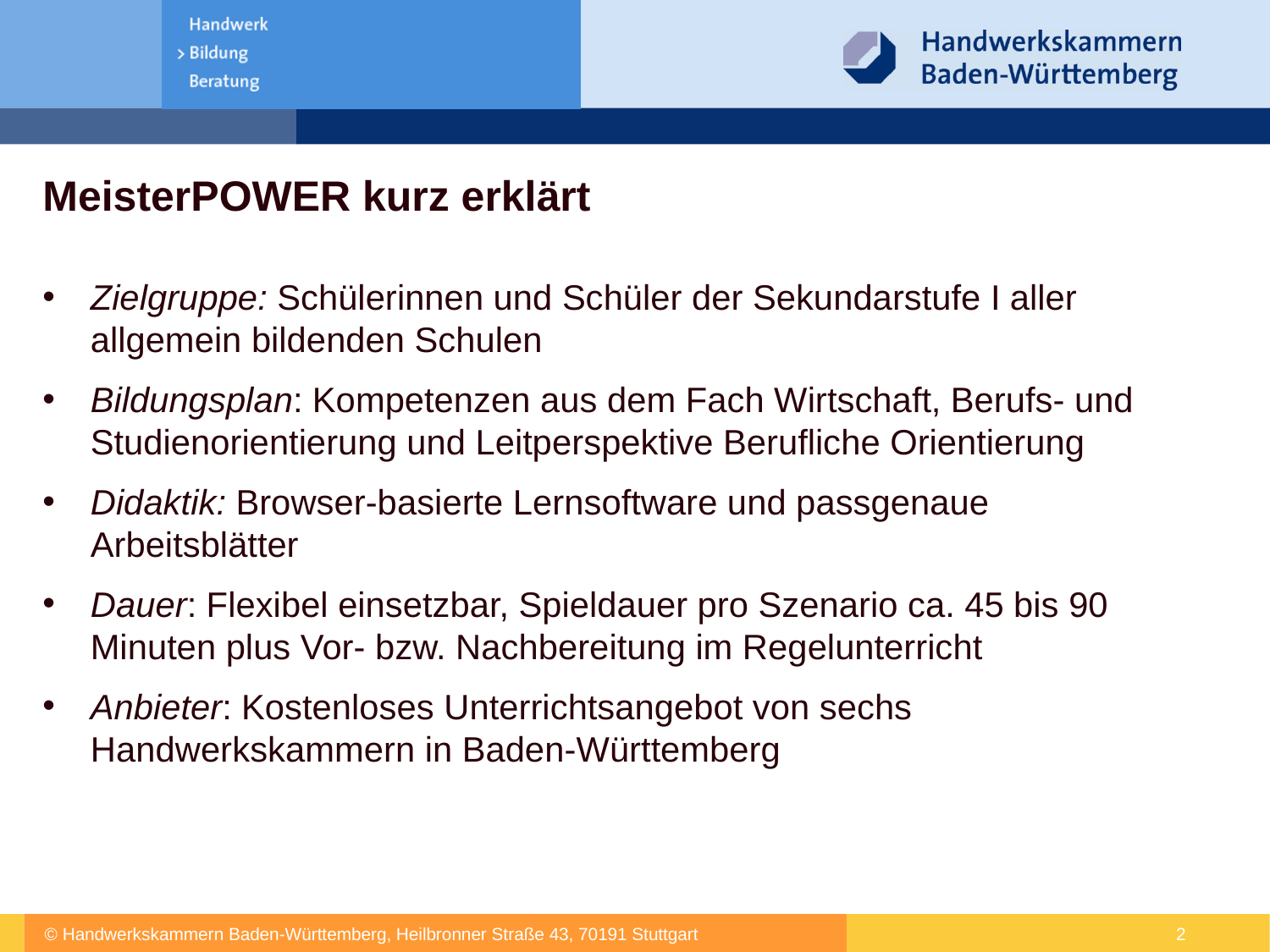

# MeisterPOWER kurz erklärt
Zielgruppe: Schülerinnen und Schüler der Sekundarstufe I aller allgemein bildenden Schulen
Bildungsplan: Kompetenzen aus dem Fach Wirtschaft, Berufs- und Studienorientierung und Leitperspektive Berufliche Orientierung
Didaktik: Browser-basierte Lernsoftware und passgenaue Arbeitsblätter
Dauer: Flexibel einsetzbar, Spieldauer pro Szenario ca. 45 bis 90 Minuten plus Vor- bzw. Nachbereitung im Regelunterricht
Anbieter: Kostenloses Unterrichtsangebot von sechs Handwerkskammern in Baden-Württemberg

2